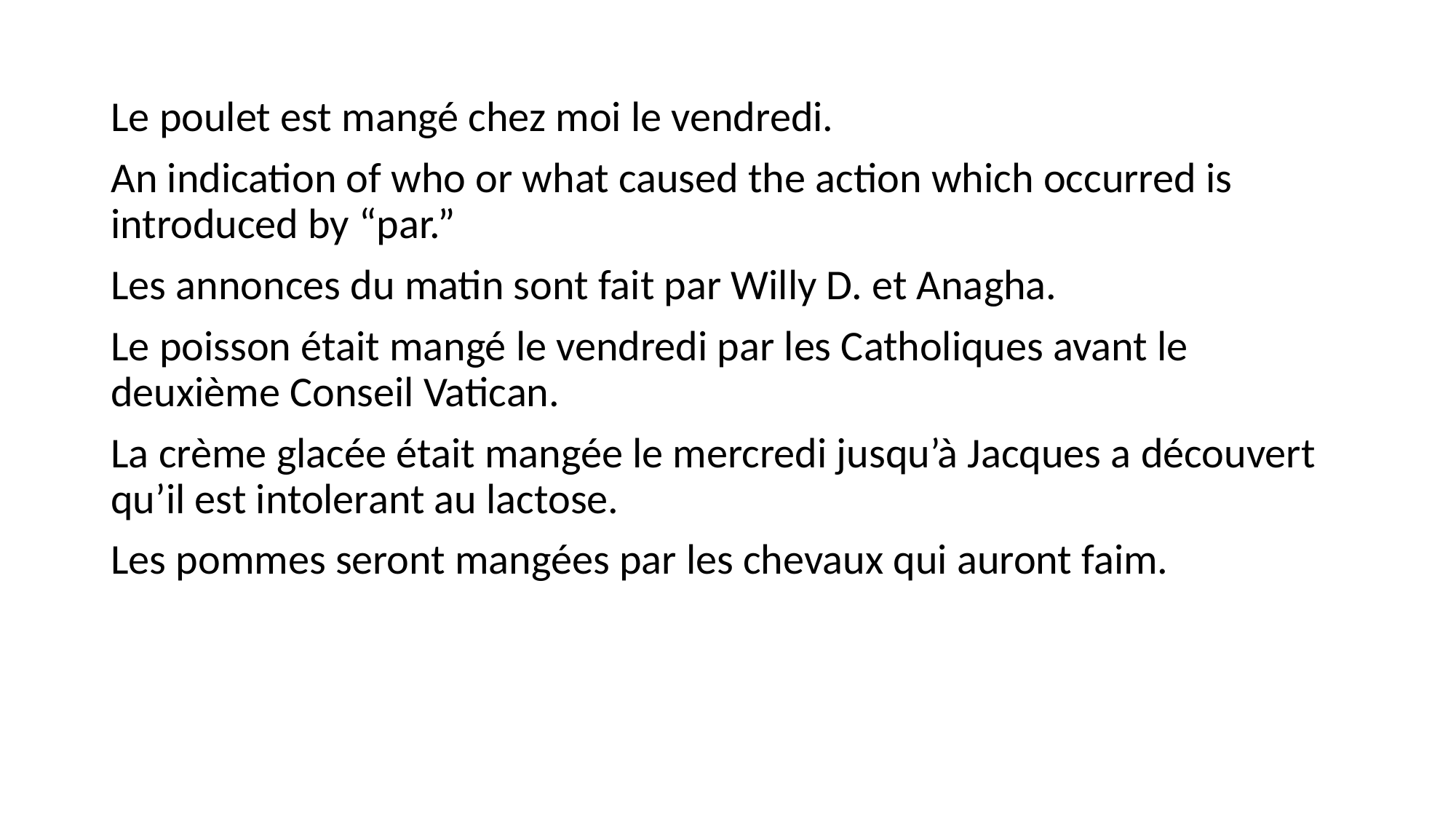

#
Le poulet est mangé chez moi le vendredi.
An indication of who or what caused the action which occurred is introduced by “par.”
Les annonces du matin sont fait par Willy D. et Anagha.
Le poisson était mangé le vendredi par les Catholiques avant le deuxième Conseil Vatican.
La crème glacée était mangée le mercredi jusqu’à Jacques a découvert qu’il est intolerant au lactose.
Les pommes seront mangées par les chevaux qui auront faim.